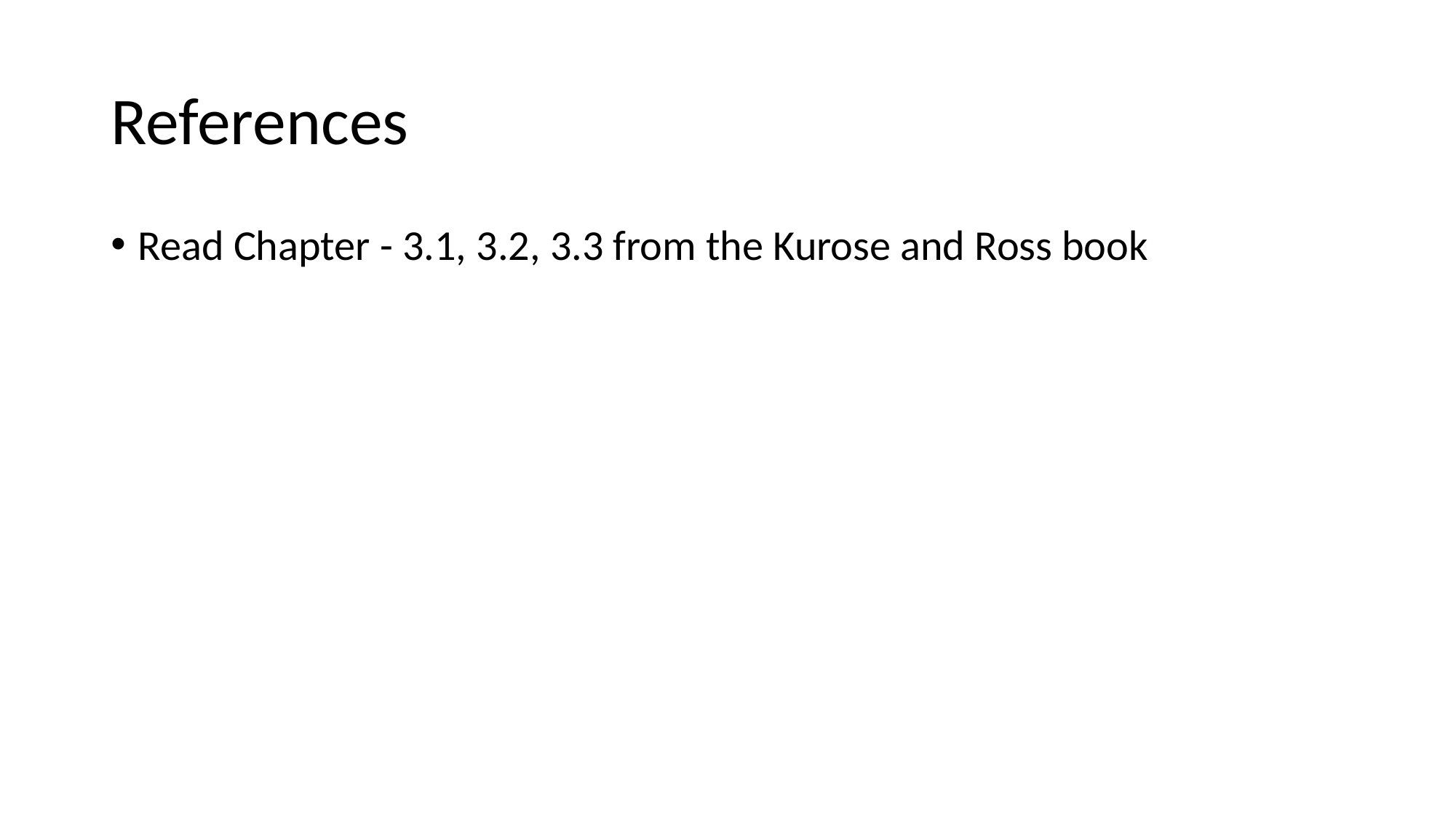

# References
Read Chapter - 3.1, 3.2, 3.3 from the Kurose and Ross book